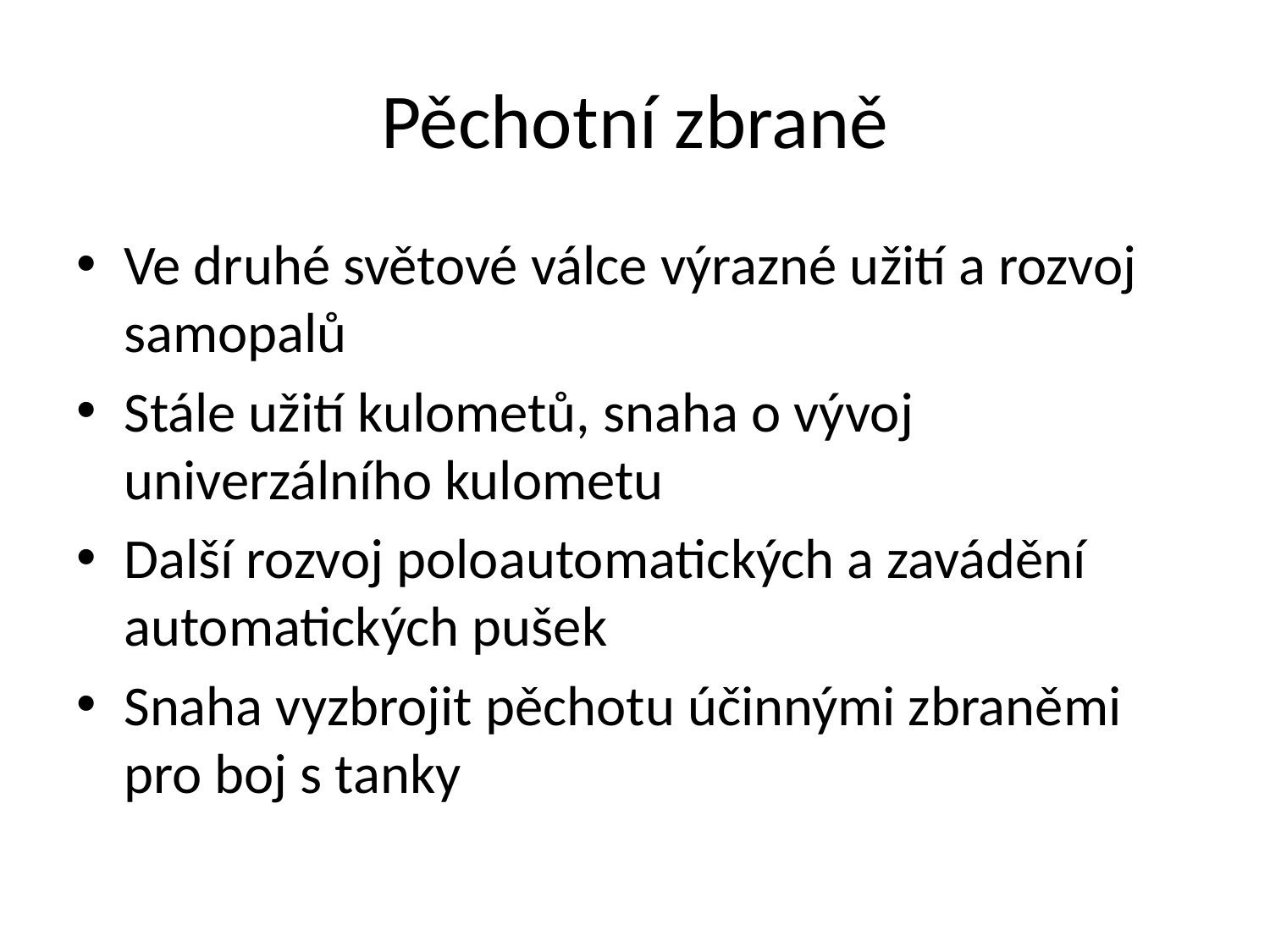

# Pěchotní zbraně
Ve druhé světové válce výrazné užití a rozvoj samopalů
Stále užití kulometů, snaha o vývoj univerzálního kulometu
Další rozvoj poloautomatických a zavádění automatických pušek
Snaha vyzbrojit pěchotu účinnými zbraněmi pro boj s tanky